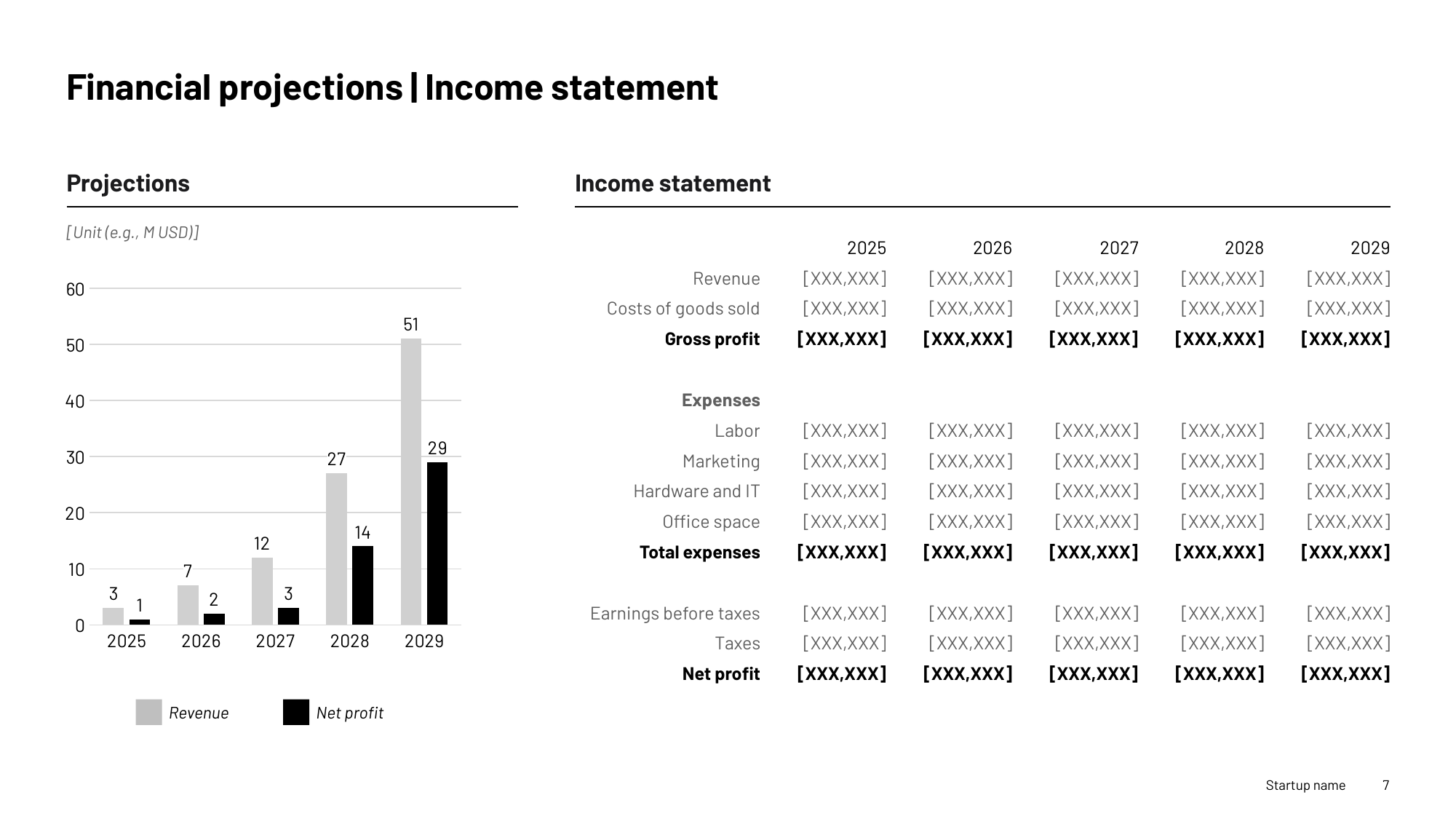

# Financial projections | Income statement
Projections
Income statement
[Unit (e.g., M USD)]
|  | 2025 | 2026 | 2027 | 2028 | 2029 |
| --- | --- | --- | --- | --- | --- |
| Revenue | [XXX,XXX] | [XXX,XXX] | [XXX,XXX] | [XXX,XXX] | [XXX,XXX] |
| Costs of goods sold | [XXX,XXX] | [XXX,XXX] | [XXX,XXX] | [XXX,XXX] | [XXX,XXX] |
| Gross profit | [XXX,XXX] | [XXX,XXX] | [XXX,XXX] | [XXX,XXX] | [XXX,XXX] |
|  |  |  |  |  |  |
| Expenses |  |  |  |  |  |
| Labor | [XXX,XXX] | [XXX,XXX] | [XXX,XXX] | [XXX,XXX] | [XXX,XXX] |
| Marketing | [XXX,XXX] | [XXX,XXX] | [XXX,XXX] | [XXX,XXX] | [XXX,XXX] |
| Hardware and IT | [XXX,XXX] | [XXX,XXX] | [XXX,XXX] | [XXX,XXX] | [XXX,XXX] |
| Office space | [XXX,XXX] | [XXX,XXX] | [XXX,XXX] | [XXX,XXX] | [XXX,XXX] |
| Total expenses | [XXX,XXX] | [XXX,XXX] | [XXX,XXX] | [XXX,XXX] | [XXX,XXX] |
|  |  |  |  |  |  |
| Earnings before taxes | [XXX,XXX] | [XXX,XXX] | [XXX,XXX] | [XXX,XXX] | [XXX,XXX] |
| Taxes | [XXX,XXX] | [XXX,XXX] | [XXX,XXX] | [XXX,XXX] | [XXX,XXX] |
| Net profit | [XXX,XXX] | [XXX,XXX] | [XXX,XXX] | [XXX,XXX] | [XXX,XXX] |

### Chart

| Category | Revenue | Net profit |
|---|---|---|
| 2025 | 3.0 | 1.0 |
| 2026 | 7.0 | 2.0 |
| 2027 | 12.0 | 3.0 |
| 2028 | 27.0 | 14.0 |
| 2029 | 51.0 | 29.0 |
Revenue

Net profit